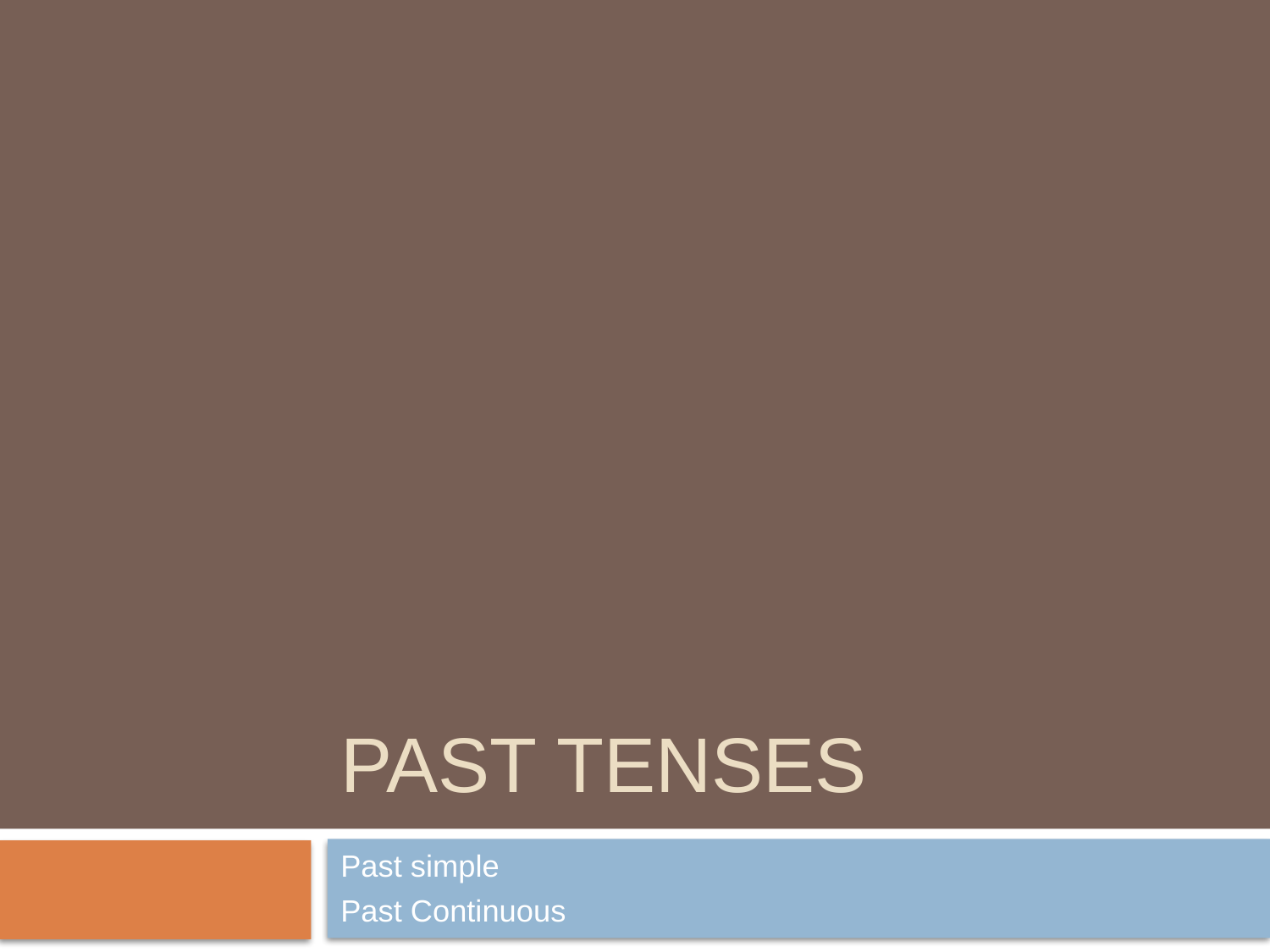

# PAST TENSES
Past simple
Past Continuous